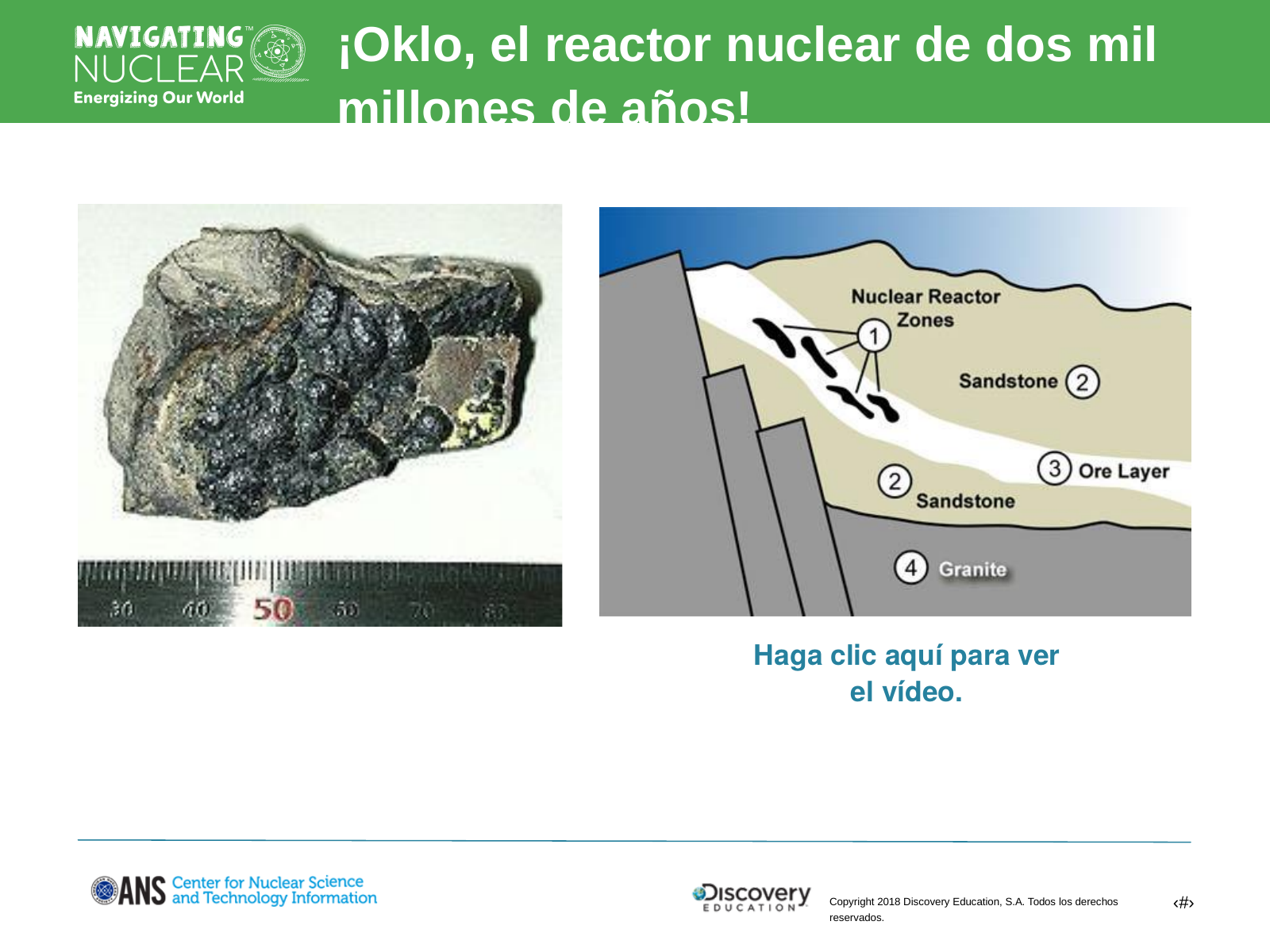

¡Oklo, el reactor nuclear de dos mil millones de años!

Haga clic aquí para ver el vídeo.

‹#›
Copyright 2018 Discovery Education, S.A. Todos los derechos reservados.